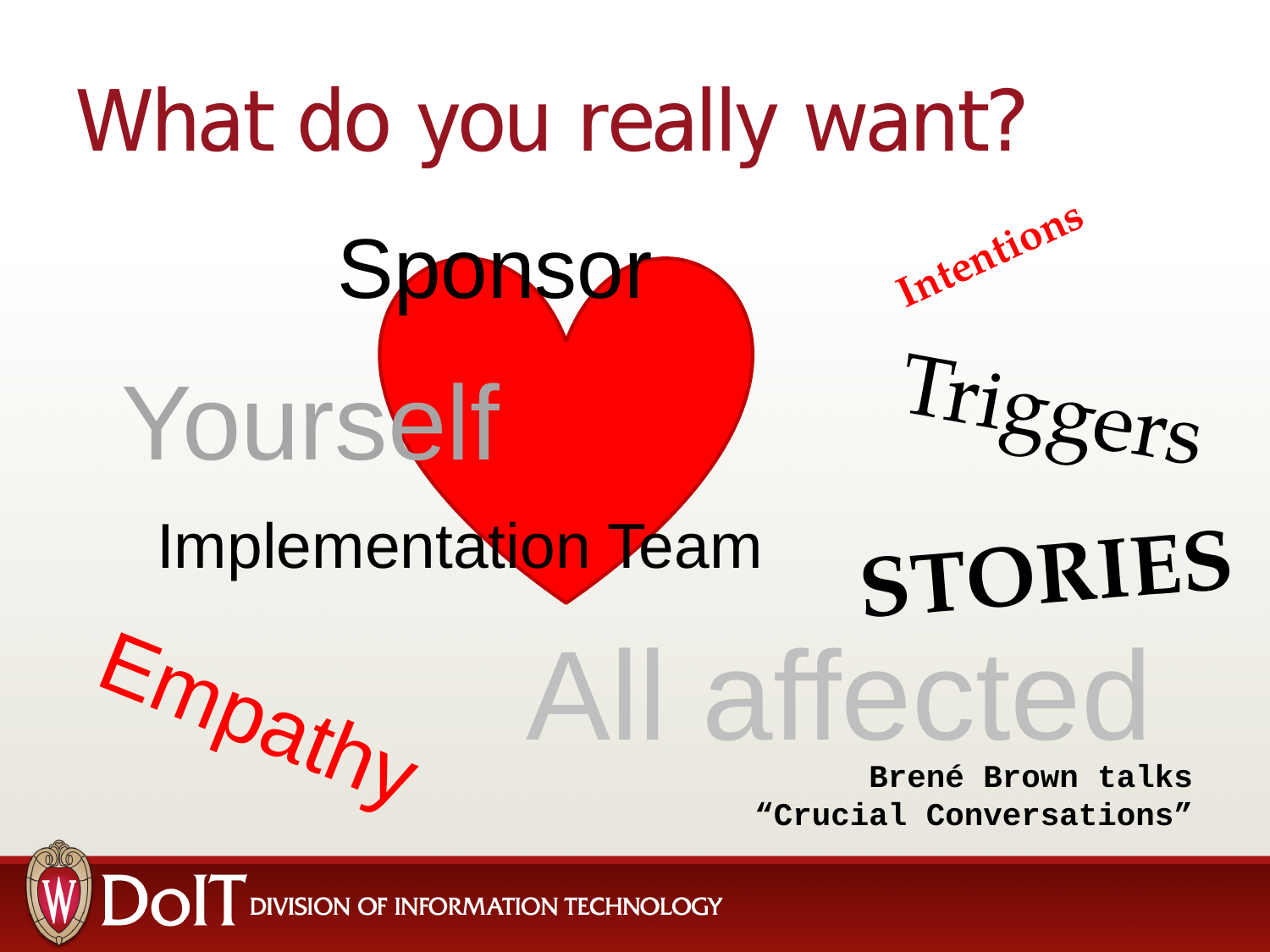

# What do you really want?
Sponsor
Intentions

Yourself
Triggers
Implementation Team
STORIES
All affected
Empathy
Brené Brown talks
“Crucial Conversations”